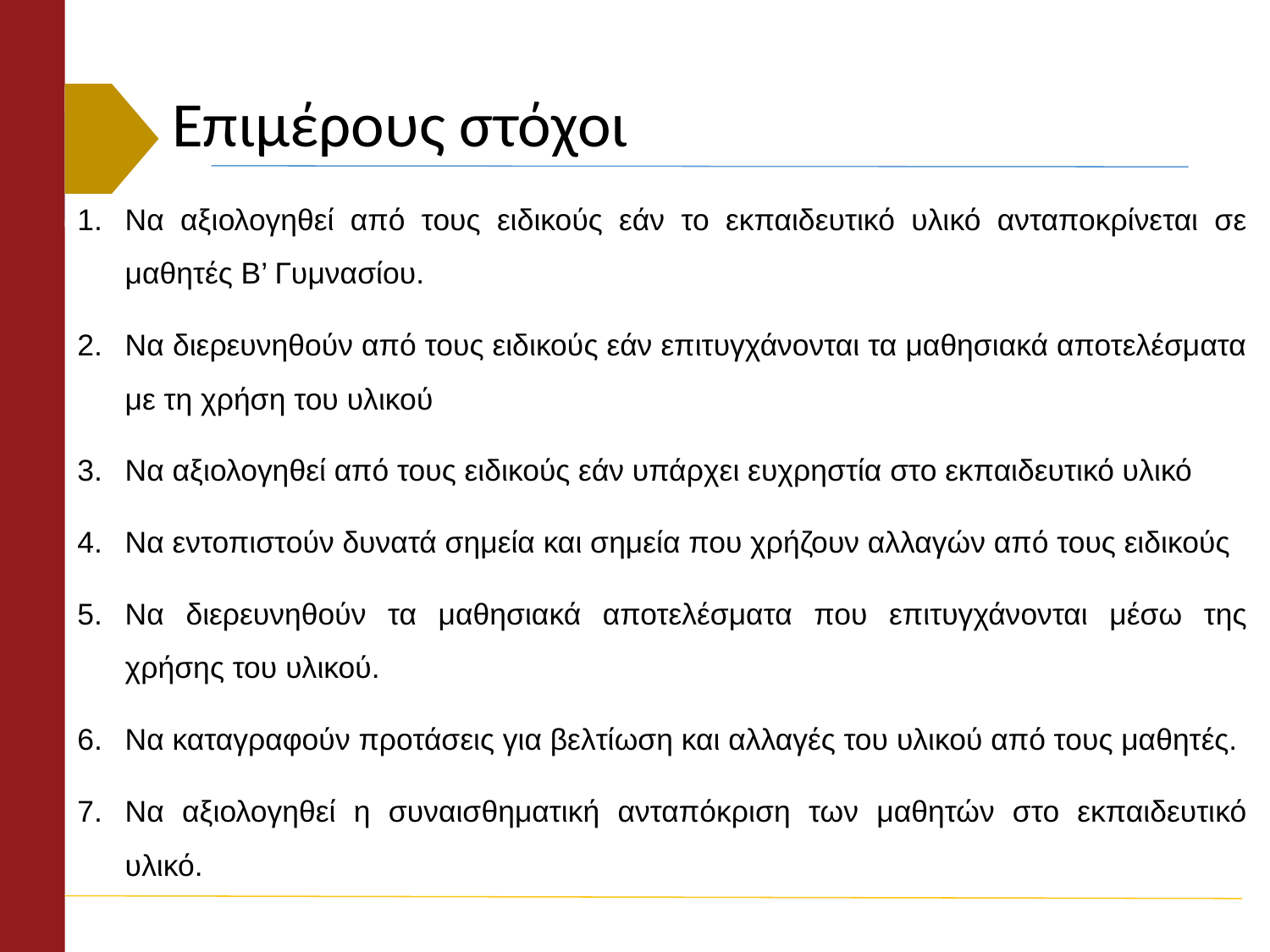

# Επιμέρους στόχοι
Να αξιολογηθεί από τους ειδικούς εάν το εκπαιδευτικό υλικό ανταποκρίνεται σε μαθητές Β’ Γυμνασίου.
Να διερευνηθούν από τους ειδικούς εάν επιτυγχάνονται τα μαθησιακά αποτελέσματα με τη χρήση του υλικού
Να αξιολογηθεί από τους ειδικούς εάν υπάρχει ευχρηστία στο εκπαιδευτικό υλικό
Να εντοπιστούν δυνατά σημεία και σημεία που χρήζουν αλλαγών από τους ειδικούς
Να διερευνηθούν τα μαθησιακά αποτελέσματα που επιτυγχάνονται μέσω της χρήσης του υλικού.
Να καταγραφούν προτάσεις για βελτίωση και αλλαγές του υλικού από τους μαθητές.
Να αξιολογηθεί η συναισθηματική ανταπόκριση των μαθητών στο εκπαιδευτικό υλικό.